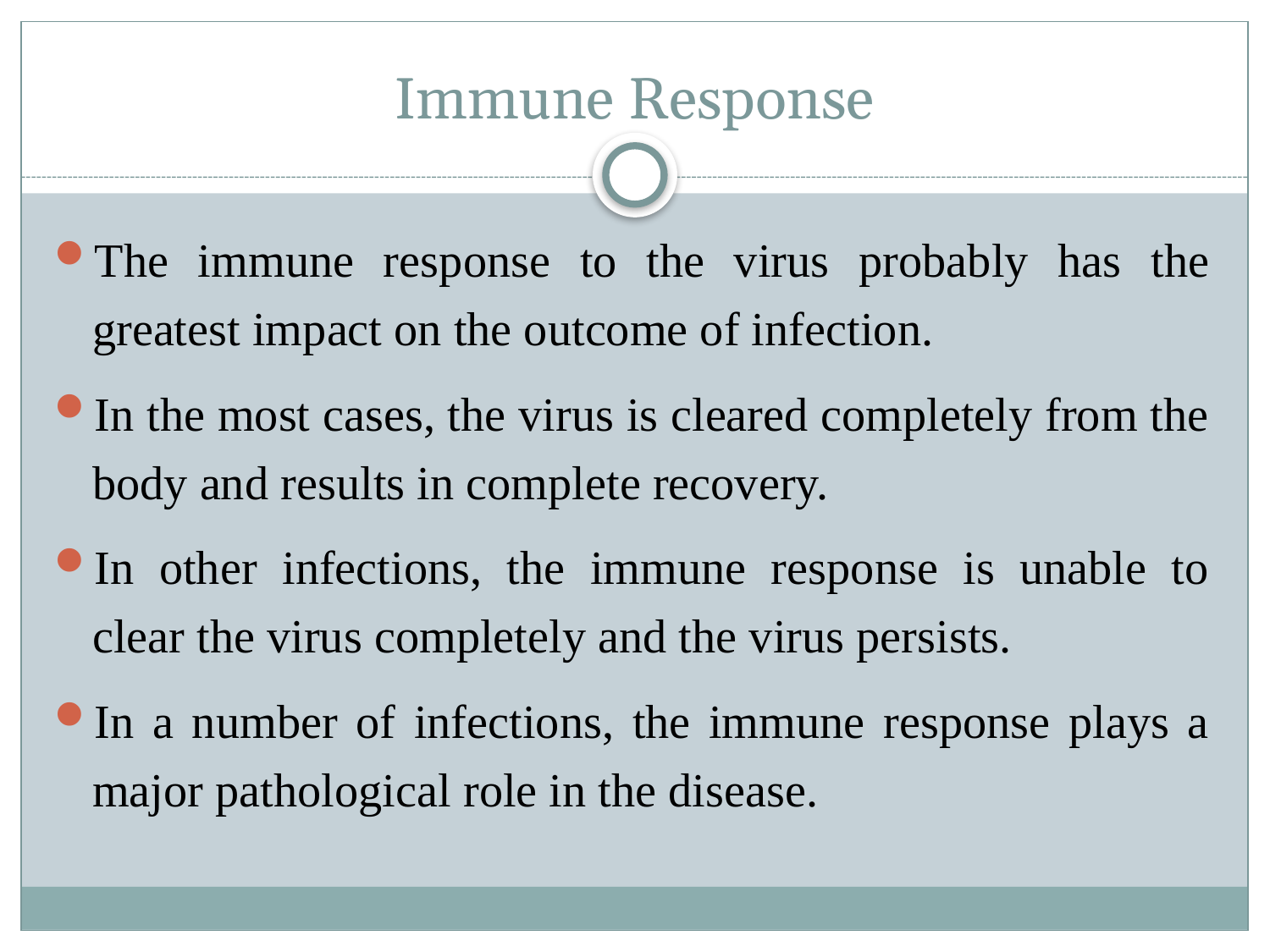

# Immune Response
The immune response to the virus probably has the greatest impact on the outcome of infection.
In the most cases, the virus is cleared completely from the body and results in complete recovery.
In other infections, the immune response is unable to clear the virus completely and the virus persists.
In a number of infections, the immune response plays a major pathological role in the disease.